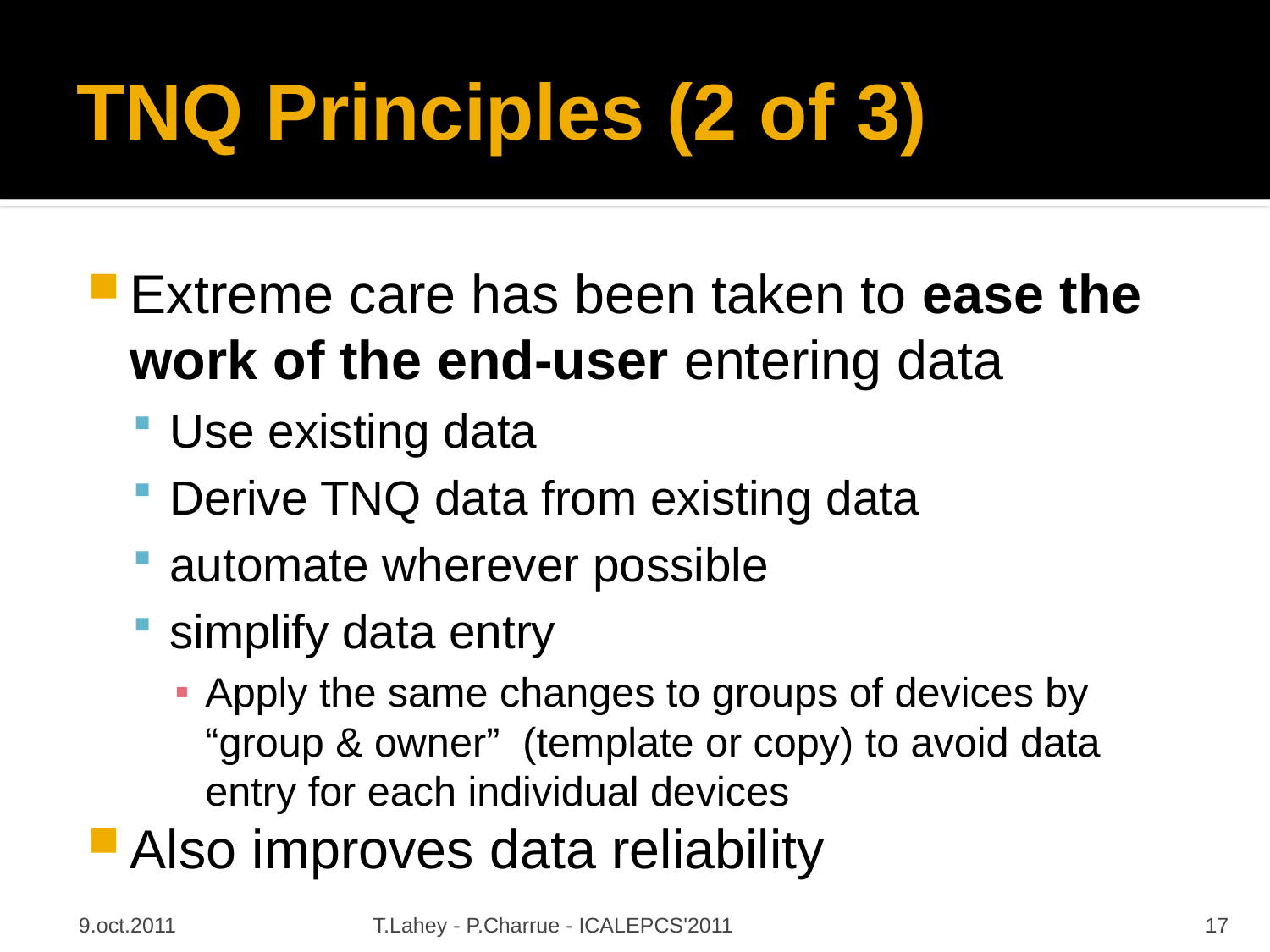

# TNQ Principles (2 of 3)
Extreme care has been taken to ease the work of the end-user entering data
Use existing data
Derive TNQ data from existing data
automate wherever possible
simplify data entry
Apply the same changes to groups of devices by “group & owner”  (template or copy) to avoid data entry for each individual devices
Also improves data reliability
9.oct.2011
T.Lahey - P.Charrue - ICALEPCS'2011
17